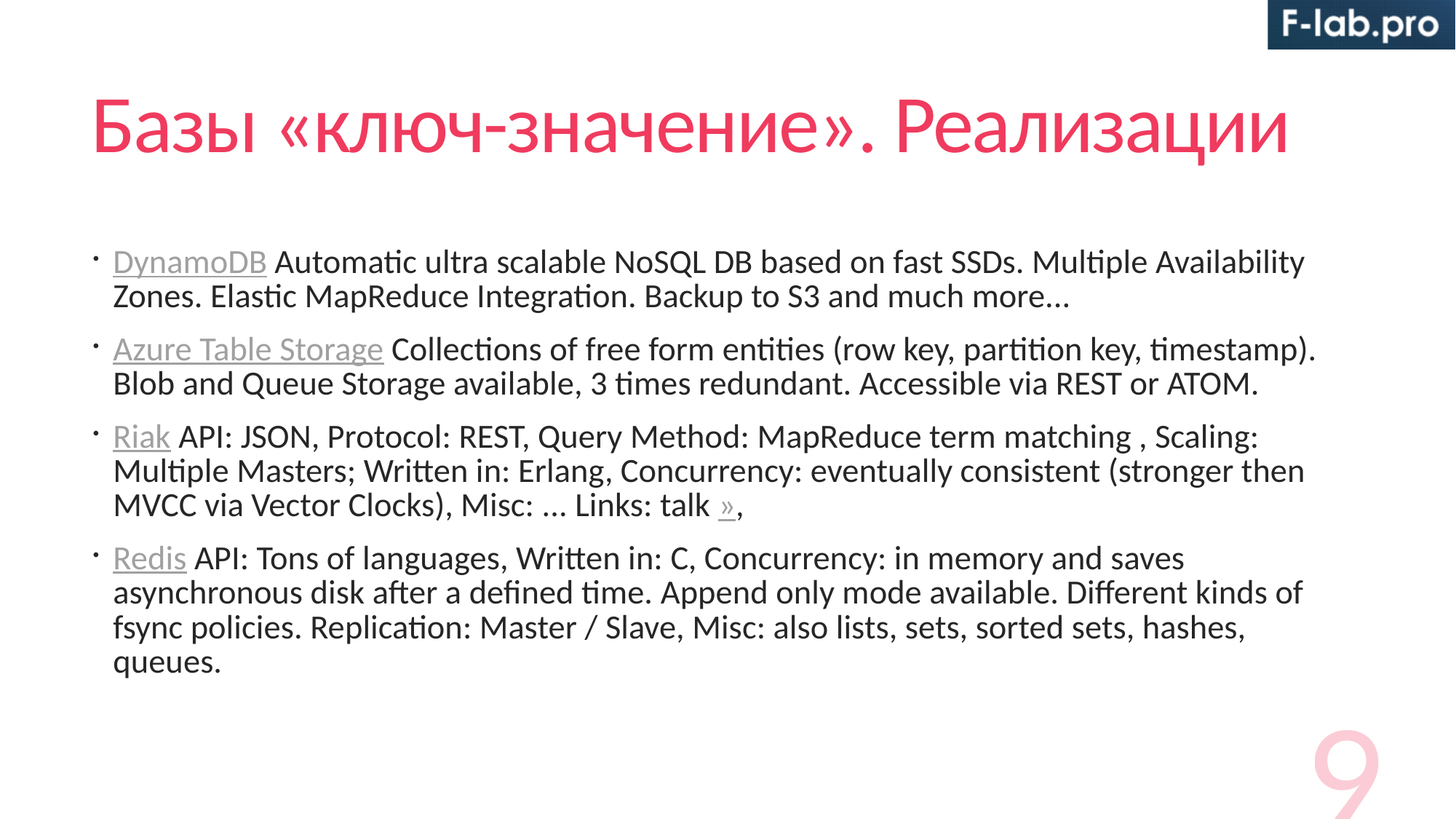

# Базы «ключ-значение». Реализации
DynamoDB Automatic ultra scalable NoSQL DB based on fast SSDs. Multiple Availability Zones. Elastic MapReduce Integration. Backup to S3 and much more...
Azure Table Storage Collections of free form entities (row key, partition key, timestamp). Blob and Queue Storage available, 3 times redundant. Accessible via REST or ATOM.
Riak API: JSON, Protocol: REST, Query Method: MapReduce term matching , Scaling: Multiple Masters; Written in: Erlang, Concurrency: eventually consistent (stronger then MVCC via Vector Clocks), Misc: ... Links: talk »,
Redis API: Tons of languages, Written in: C, Concurrency: in memory and saves asynchronous disk after a defined time. Append only mode available. Different kinds of fsync policies. Replication: Master / Slave, Misc: also lists, sets, sorted sets, hashes, queues.
9